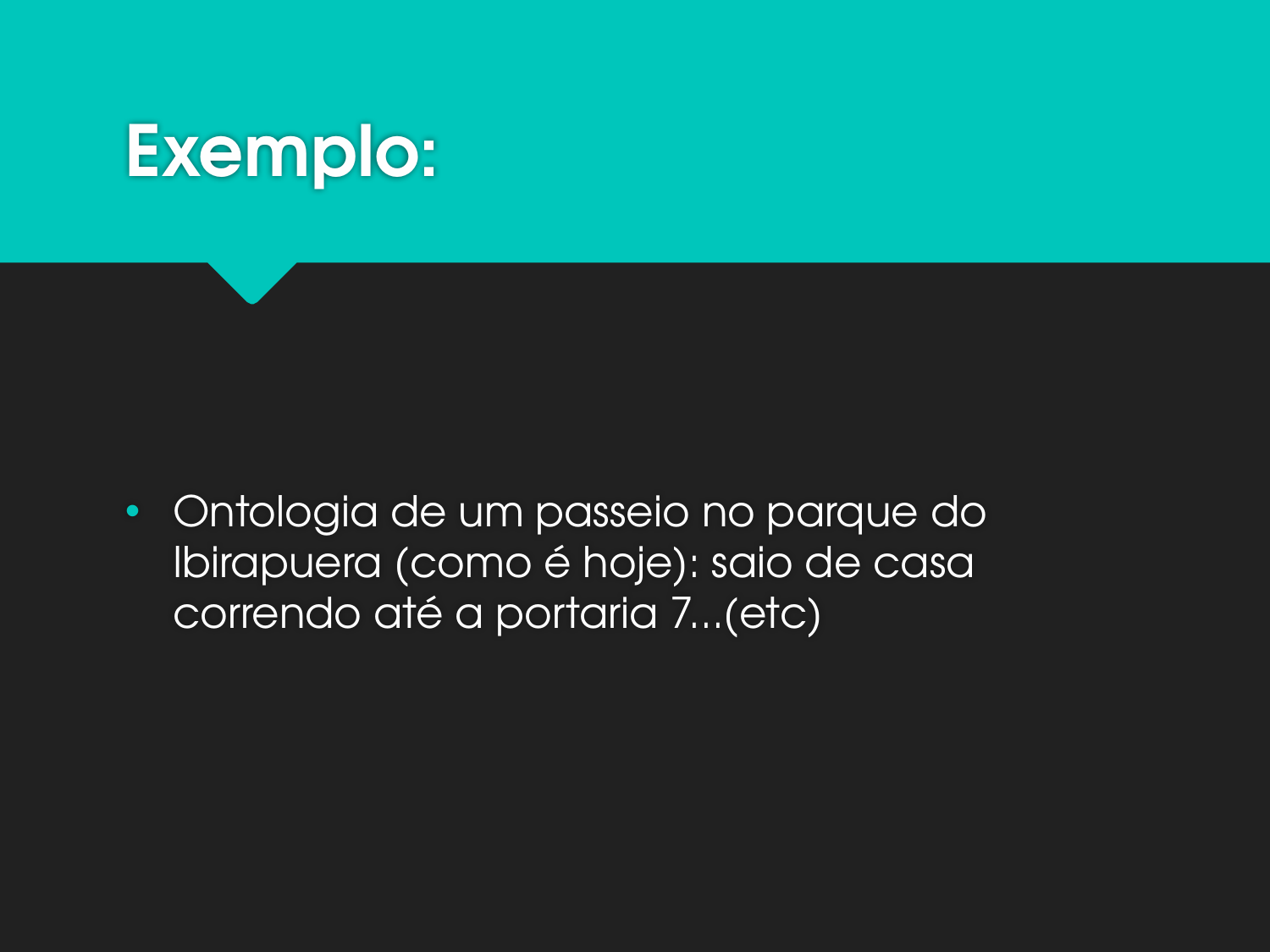

# Exemplo:
Ontologia de um passeio no parque do Ibirapuera (como é hoje): saio de casa correndo até a portaria 7...(etc)